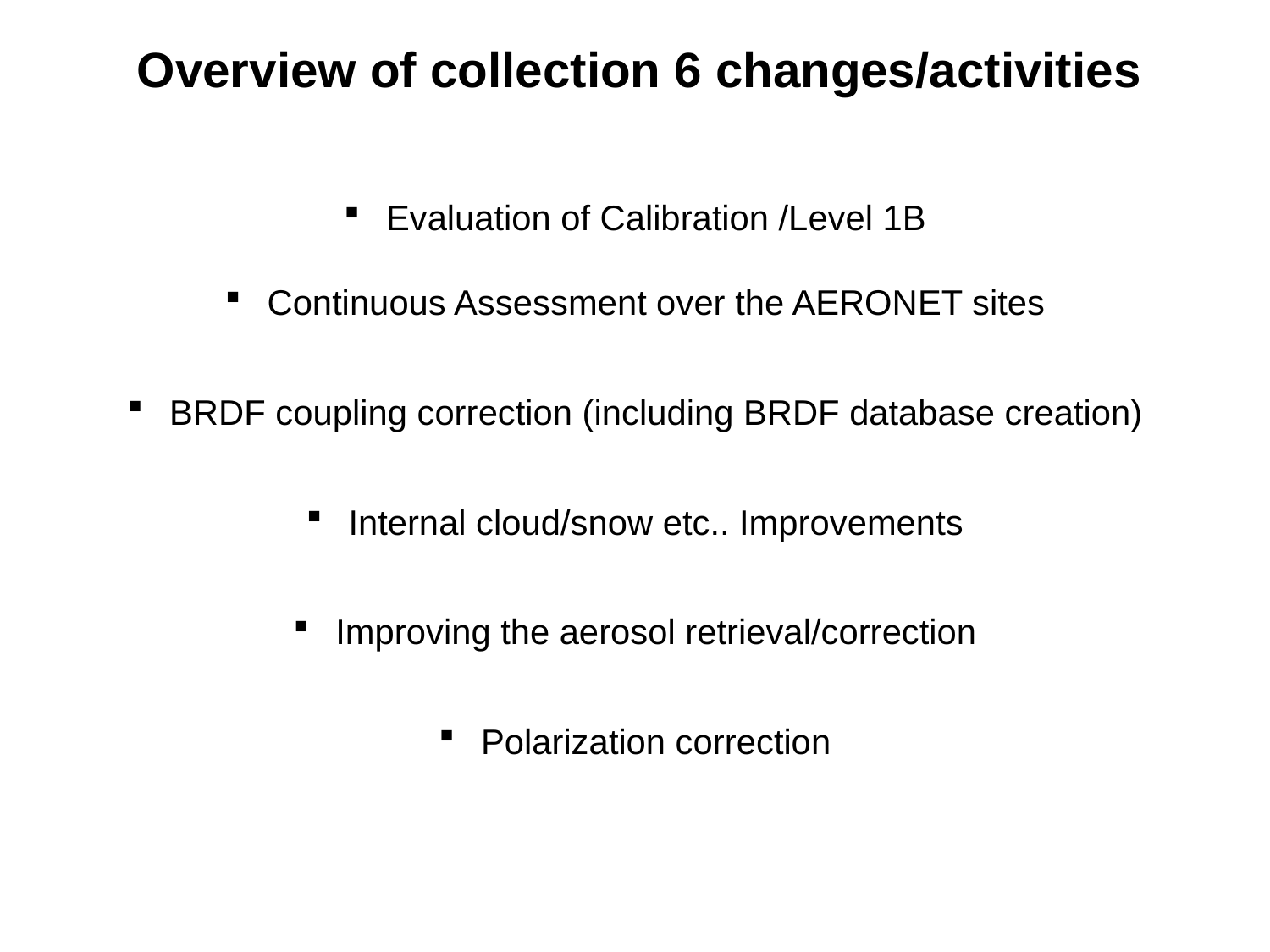

Overview of collection 6 changes/activities
Evaluation of Calibration /Level 1B

Continuous Assessment over the AERONET sites

BRDF coupling correction (including BRDF database creation)

Internal cloud/snow etc.. Improvements

Improving the aerosol retrieval/correction

Polarization correction